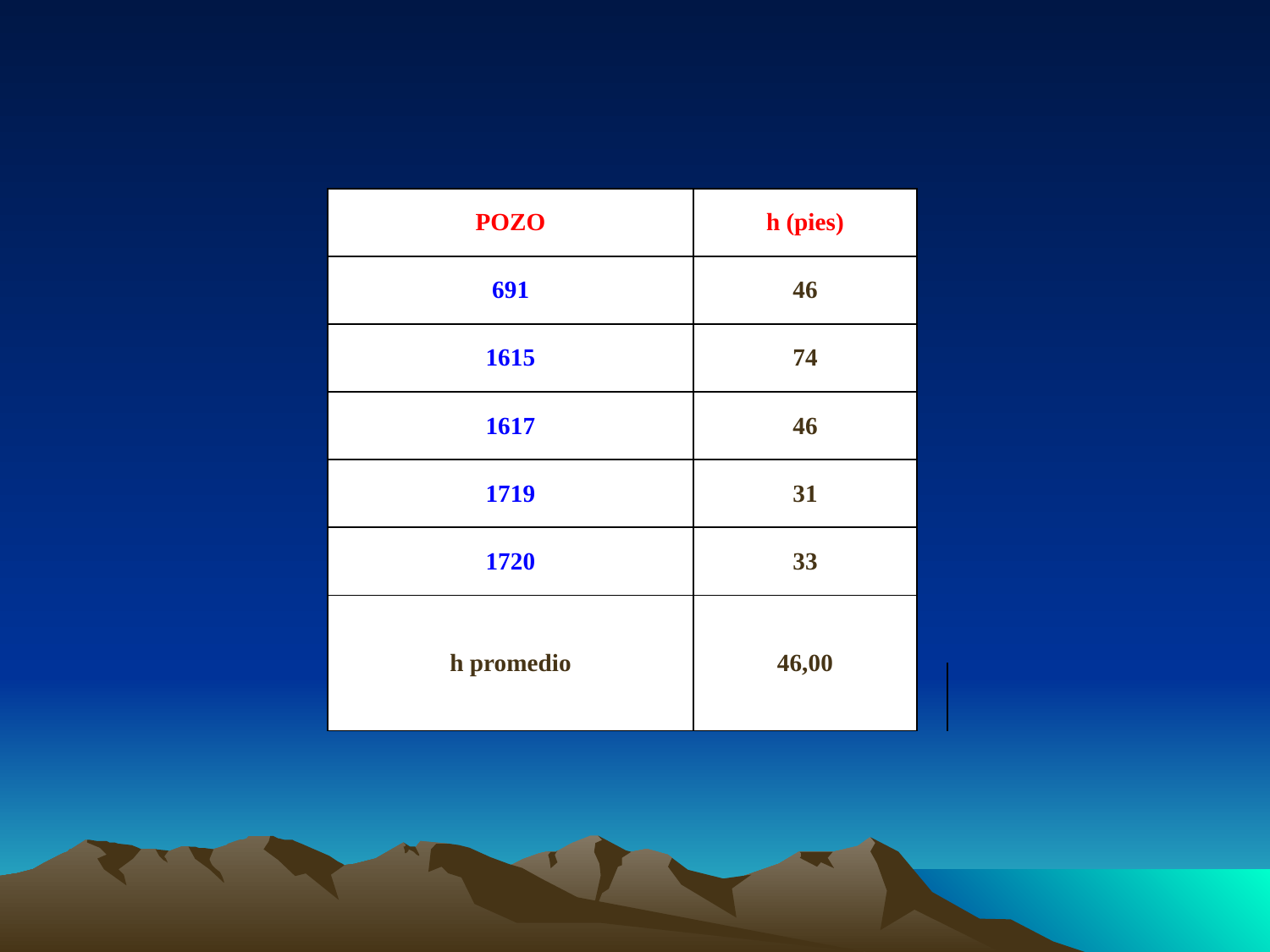

| POZO | h (pies) |  |
| --- | --- | --- |
| 691 | 46 |  |
| 1615 | 74 |  |
| 1617 | 46 |  |
| 1719 | 31 |  |
| 1720 | 33 |  |
| h promedio | 46,00 |  |
|  |  |  |